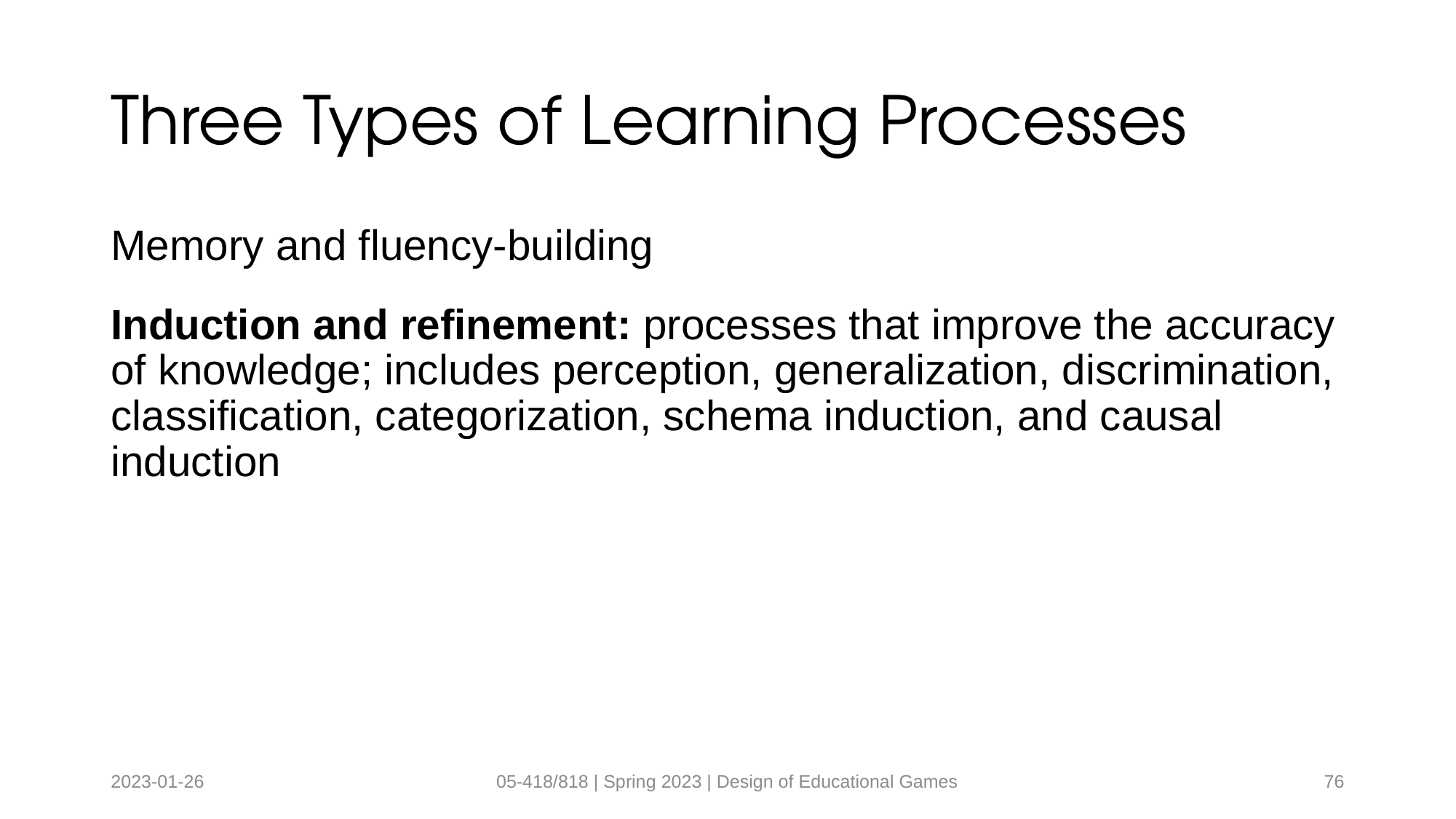

# Three Types of Learning Processes
Memory and fluency-building
Induction and refinement: processes that improve the accuracy of knowledge; includes perception, generalization, discrimination, classification, categorization, schema induction, and causal induction
2023-01-26
05-418/818 | Spring 2023 | Design of Educational Games
76